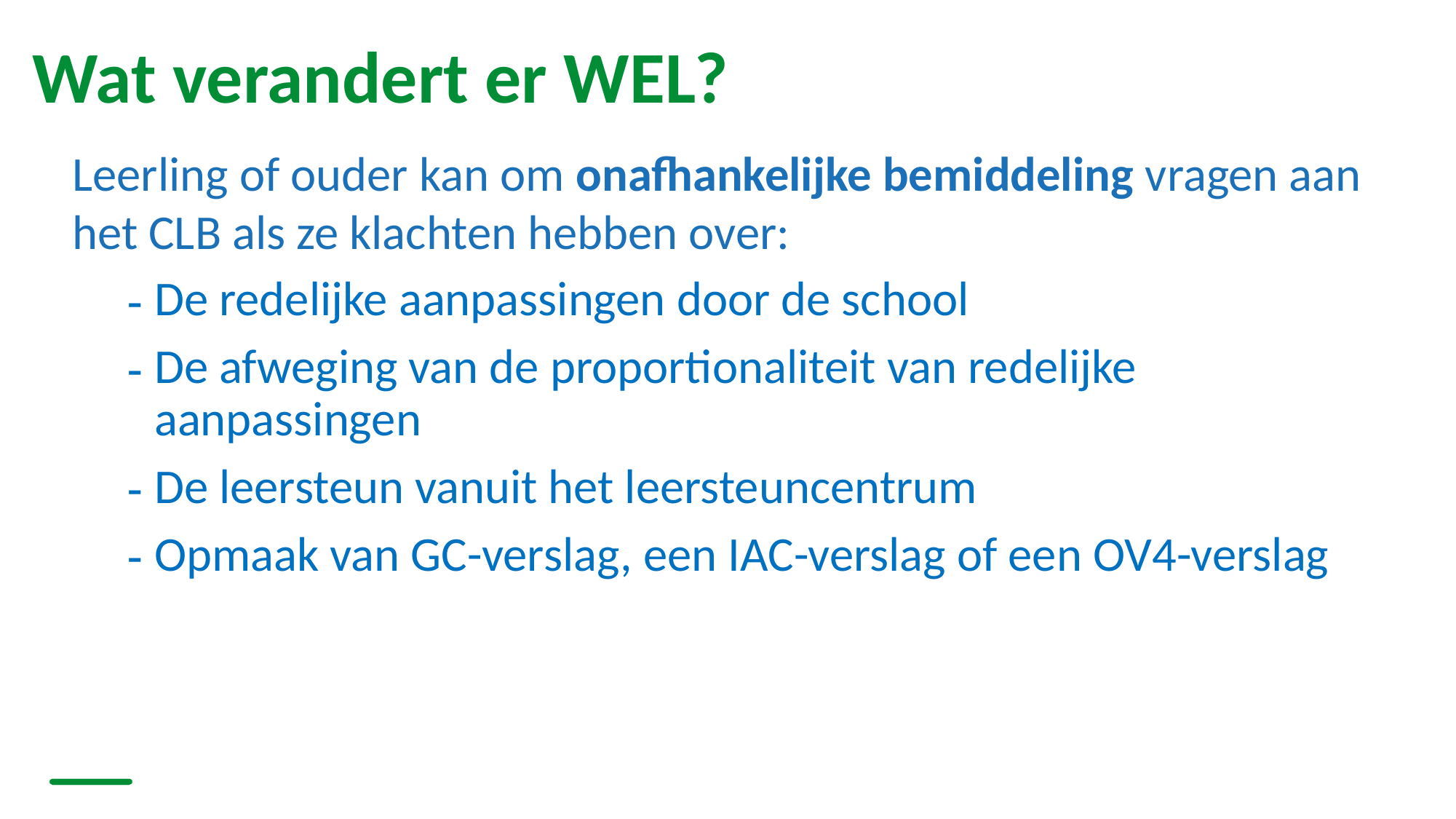

# Wat verandert er WEL?
Leerling of ouder kan om onafhankelijke bemiddeling vragen aan het CLB als ze klachten hebben over:
De redelijke aanpassingen door de school
De afweging van de proportionaliteit van redelijke aanpassingen
De leersteun vanuit het leersteuncentrum
Opmaak van GC-verslag, een IAC-verslag of een OV4-verslag